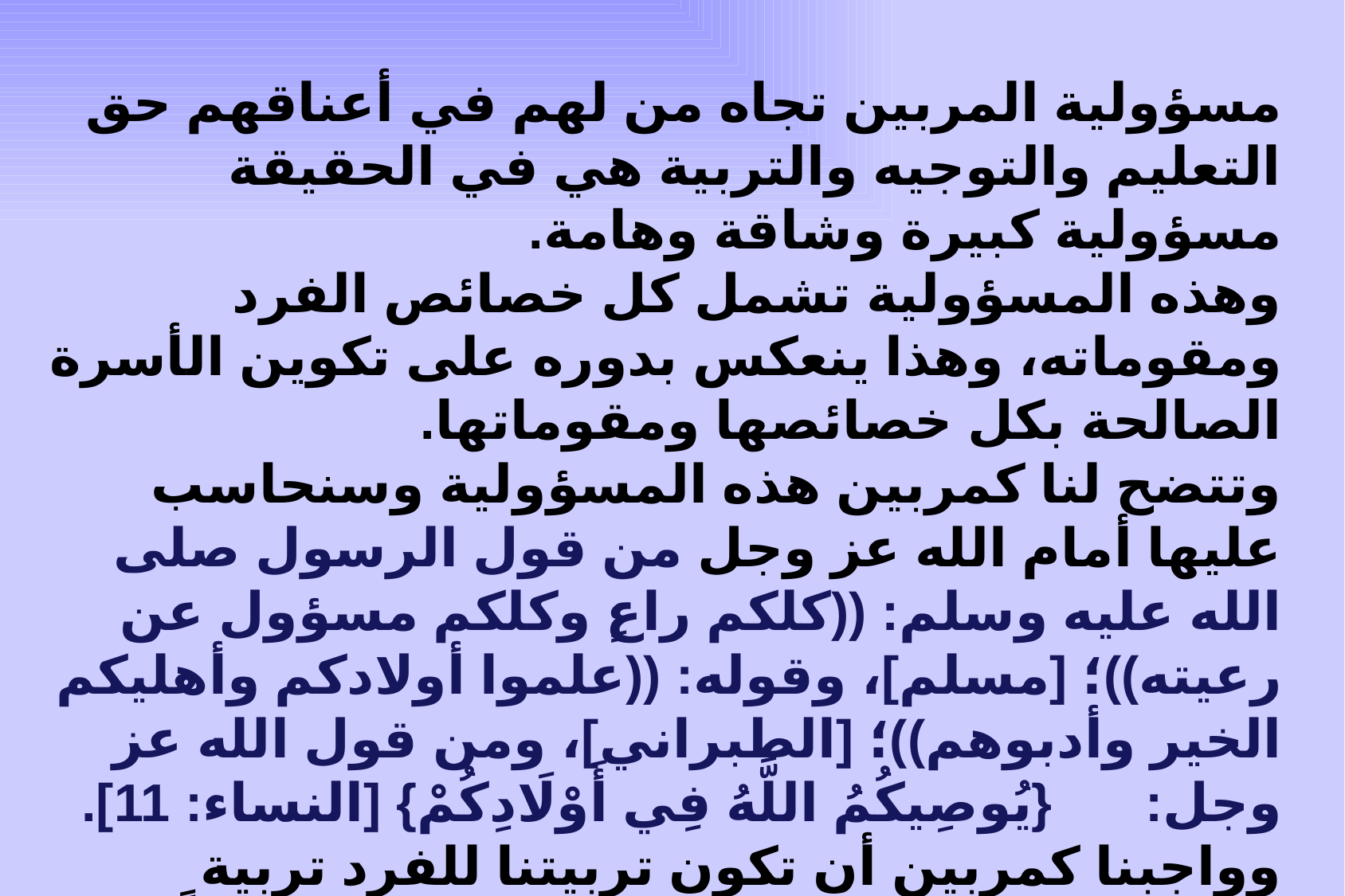

مسؤولية المربين تجاه من لهم في أعناقهم حق التعليم والتوجيه والتربية هي في الحقيقة مسؤولية كبيرة وشاقة وهامة.
وهذه المسؤولية تشمل كل خصائص الفرد ومقوماته، وهذا ينعكس بدوره على تكوين الأسرة الصالحة بكل خصائصها ومقوماتها.
وتتضح لنا كمربين هذه المسؤولية وسنحاسب عليها أمام الله عز وجل من قول الرسول صلى الله عليه وسلم: ((كلكم راعٍ وكلكم مسؤول عن رعيته))؛ [مسلم]، وقوله: ((علموا أولادكم وأهليكم الخير وأدبوهم))؛ [الطبراني]، ومن قول الله عز وجل: {يُوصِيكُمُ اللَّهُ فِي أَوْلَادِكُمْ} [النساء: 11].
وواجبنا كمربين أن تكون تربيتنا للفرد تربية متكاملة من جميع الجوانب ليكون إنسانًا سويًّا يقوم بواجبه، ويؤدى رسالته وينهض بمسؤوليته.